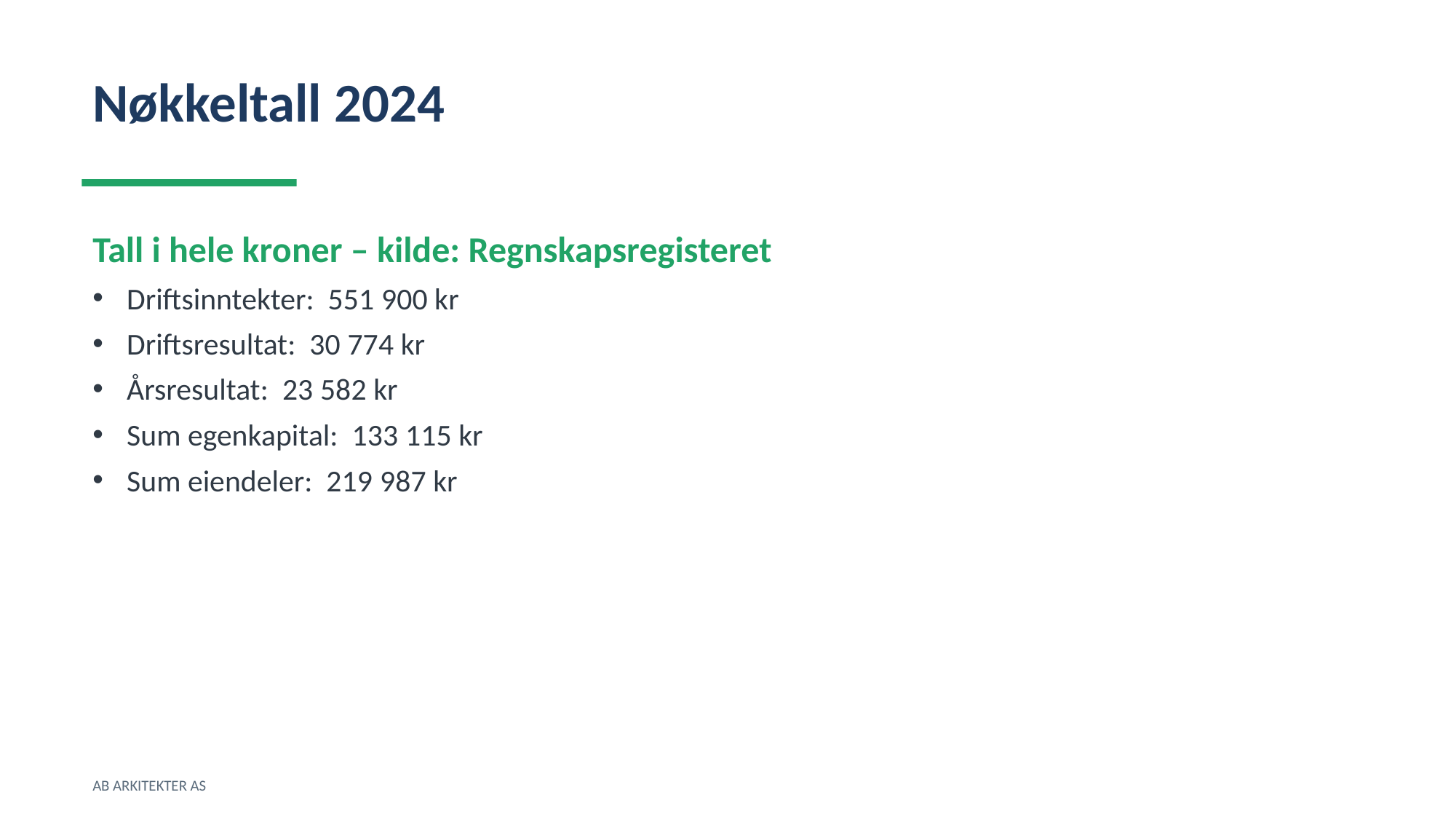

Nøkkeltall 2024

Tall i hele kroner – kilde: Regnskapsregisteret
Driftsinntekter:  551 900 kr
Driftsresultat:  30 774 kr
Årsresultat:  23 582 kr
Sum egenkapital:  133 115 kr
Sum eiendeler:  219 987 kr
AB ARKITEKTER AS